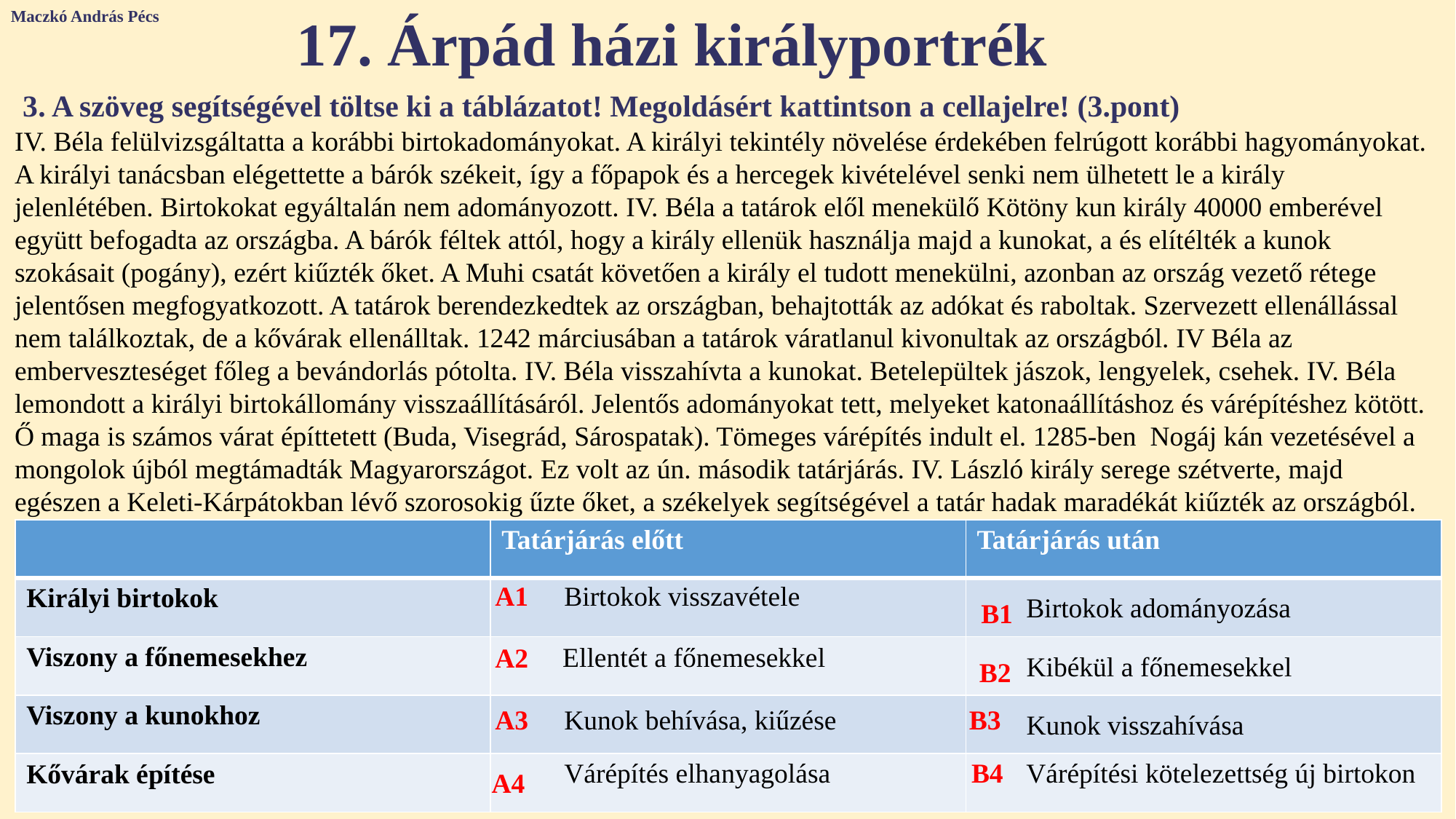

Maczkó András Pécs
17. Árpád házi királyportrék
3. A szöveg segítségével töltse ki a táblázatot! Megoldásért kattintson a cellajelre! (3.pont)
IV. Béla felülvizsgáltatta a korábbi birtokadományokat. A királyi tekintély növelése érdekében felrúgott korábbi hagyományokat. A királyi tanácsban elégettette a bárók székeit, így a főpapok és a hercegek kivételével senki nem ülhetett le a király jelenlétében. Birtokokat egyáltalán nem adományozott. IV. Béla a tatárok elől menekülő Kötöny kun király 40000 emberével együtt befogadta az országba. A bárók féltek attól, hogy a király ellenük használja majd a kunokat, a és elítélték a kunok szokásait (pogány), ezért kiűzték őket. A Muhi csatát követően a király el tudott menekülni, azonban az ország vezető rétege jelentősen megfogyatkozott. A tatárok berendezkedtek az országban, behajtották az adókat és raboltak. Szervezett ellenállással nem találkoztak, de a kővárak ellenálltak. 1242 márciusában a tatárok váratlanul kivonultak az országból. IV Béla az emberveszteséget főleg a bevándorlás pótolta. IV. Béla visszahívta a kunokat. Betelepültek jászok, lengyelek, csehek. IV. Béla lemondott a királyi birtokállomány visszaállításáról. Jelentős adományokat tett, melyeket katonaállításhoz és várépítéshez kötött. Ő maga is számos várat építtetett (Buda, Visegrád, Sárospatak). Tömeges várépítés indult el. 1285-ben  Nogáj kán vezetésével a mongolok újból megtámadták Magyarországot. Ez volt az ún. második tatárjárás. IV. László király serege szétverte, majd egészen a Keleti-Kárpátokban lévő szorosokig űzte őket, a székelyek segítségével a tatár hadak maradékát kiűzték az országból.
|  | Tatárjárás előtt | Tatárjárás után |
| --- | --- | --- |
| Királyi birtokok |  |  |
| Viszony a főnemesekhez |  |  |
| Viszony a kunokhoz |  |  |
| Kővárak építése |  |  |
A1
Birtokok visszavétele
Birtokok adományozása
B1
Ellentét a főnemesekkel
A2
Kibékül a főnemesekkel
B2
A3
B3
Kunok behívása, kiűzése
Kunok visszahívása
Várépítés elhanyagolása
B4
Várépítési kötelezettség új birtokon
A4